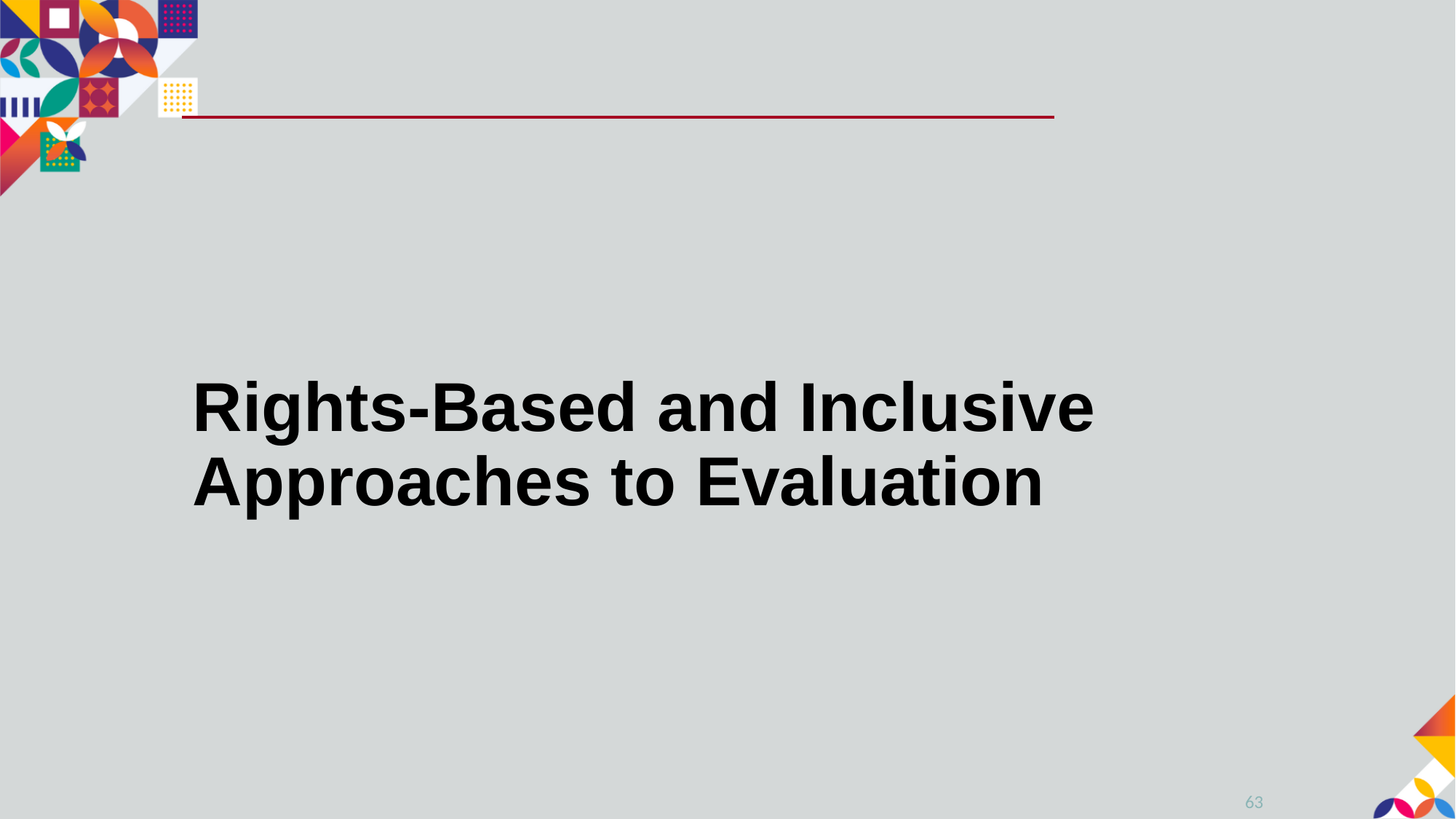

# Rights-Based and Inclusive Approaches to Evaluation

63